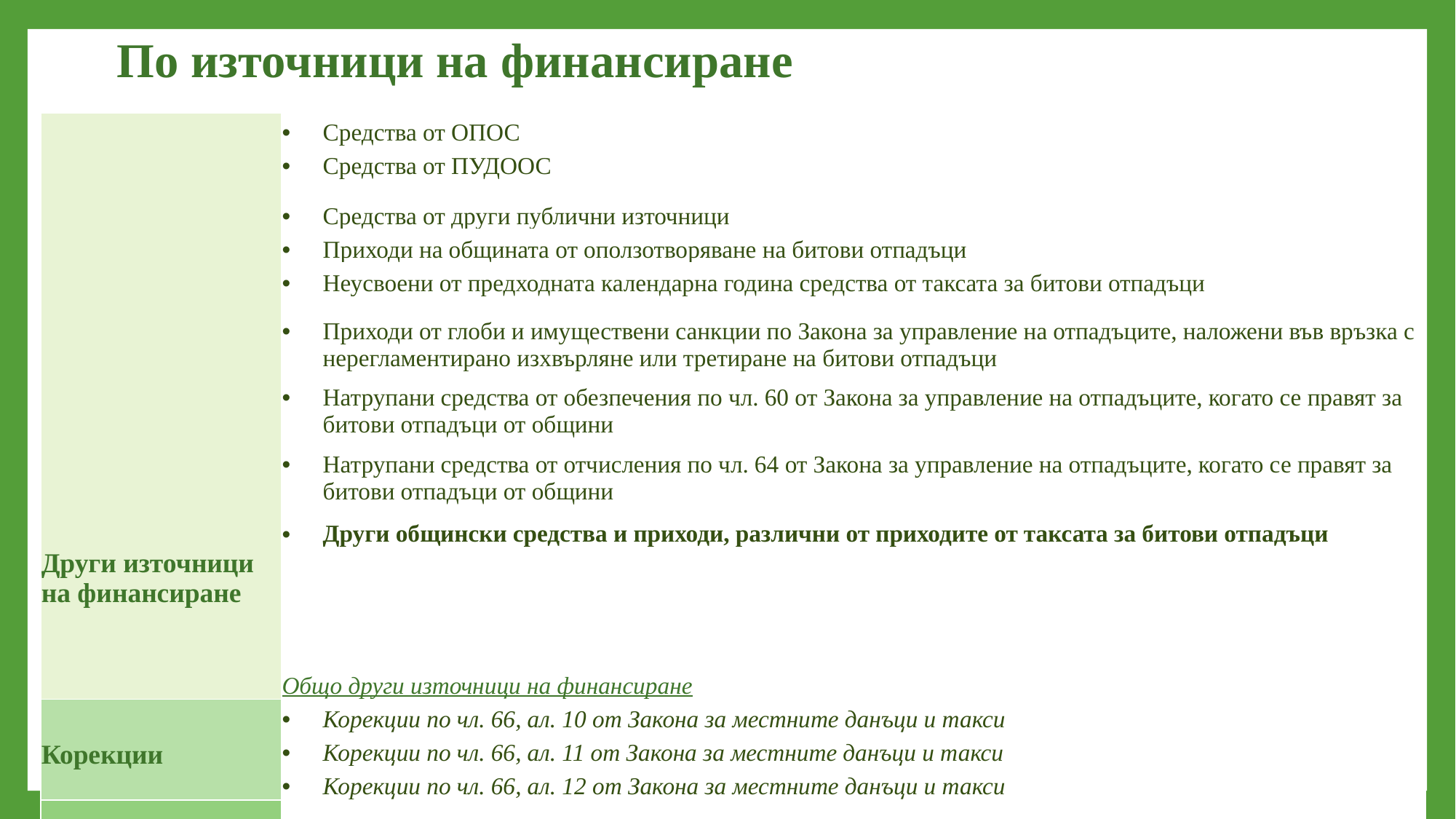

# По източници на финансиране
| Други източници на финансиране | Средства от ОПОС |
| --- | --- |
|  | Средства от ПУДООС |
|  | Средства от други публични източници |
|  | Приходи на общината от оползотворяване на битови отпадъци |
|  | Неусвоени от предходната календарна година средства от таксата за битови отпадъци |
|  | Приходи от глоби и имуществени санкции по Закона за управление на отпадъците, наложени във връзка с нерегламентирано изхвърляне или третиране на битови отпадъци |
|  | Натрупани средства от обезпечения по чл. 60 от Закона за управление на отпадъците, когато се правят за битови отпадъци от общини |
|  | Натрупани средства от отчисления по чл. 64 от Закона за управление на отпадъците, когато се правят за битови отпадъци от общини |
|  | Други общински средства и приходи, различни от приходите от таксата за битови отпадъци |
|  | Общо други източници на финансиране |
| Корекции | Корекции по чл. 66, ал. 10 от Закона за местните данъци и такси |
|  | Корекции по чл. 66, ал. 11 от Закона за местните данъци и такси |
|  | Корекции по чл. 66, ал. 12 от Закона за местните данъци и такси |
| Източник на финансиране | Такса за битови отпадъци |
| Оставаща част от разходите за придобиване на активи, която ще бъде разпределяна в план-сметките за следващите години за срока на използване на актива |  |